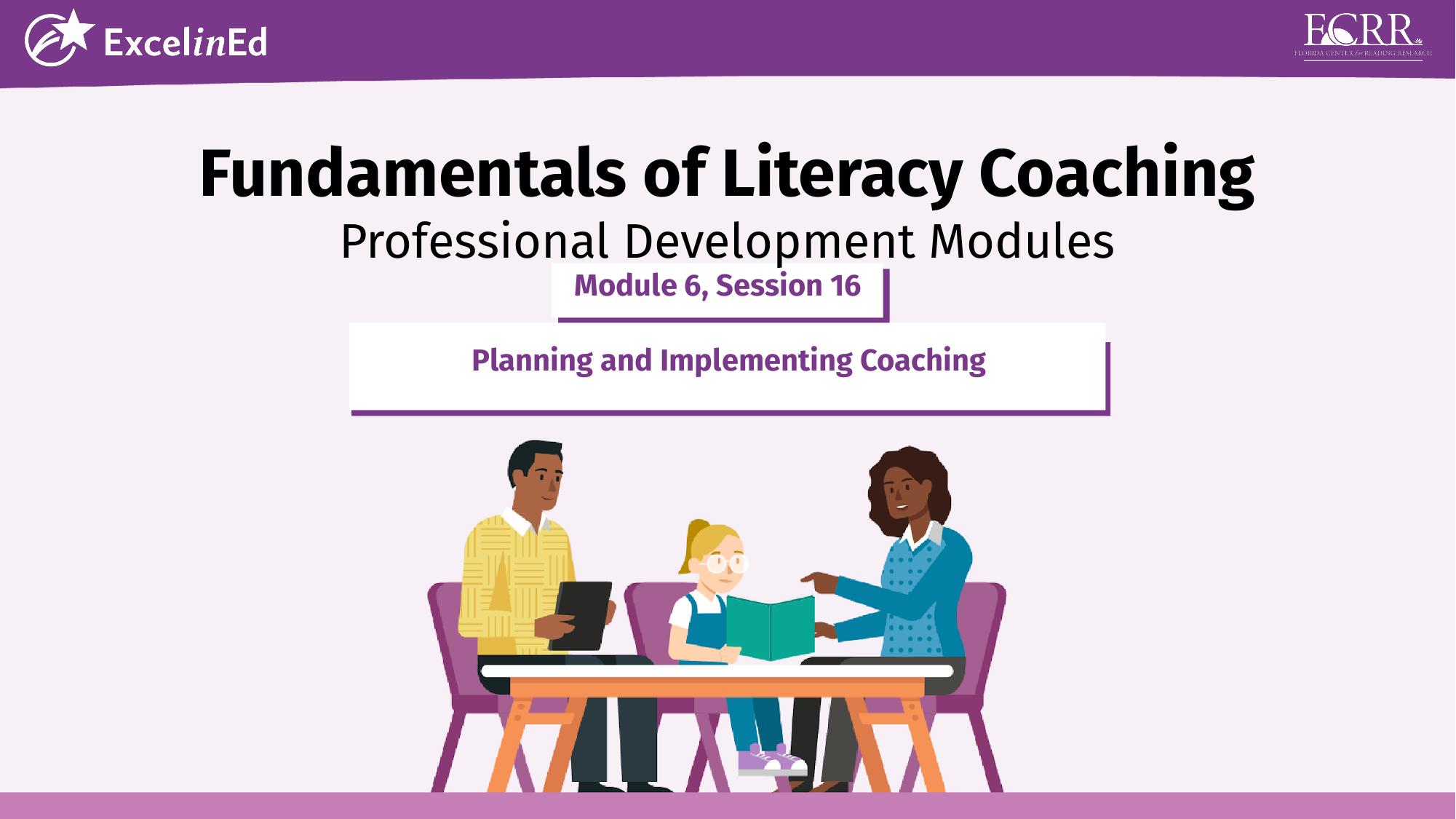

Fundamentals of Literacy Coaching
Professional Development Modules
Module 6, Session 16

Planning and Implementing Coaching